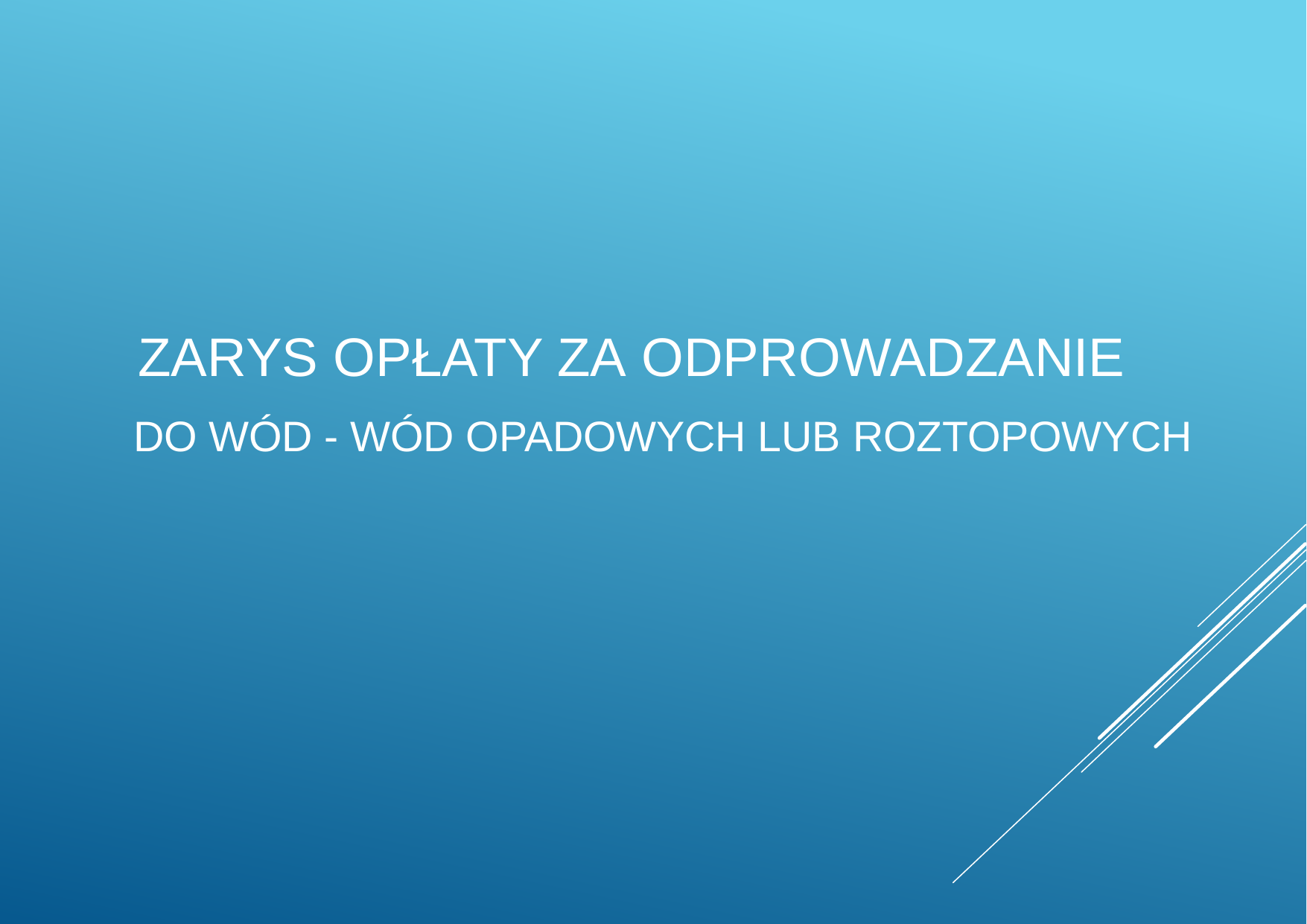

ZARYS OPŁATY ZA ODPROWADZANIE
DO WÓD - WÓD OPADOWYCH LUB ROZTOPOWYCH